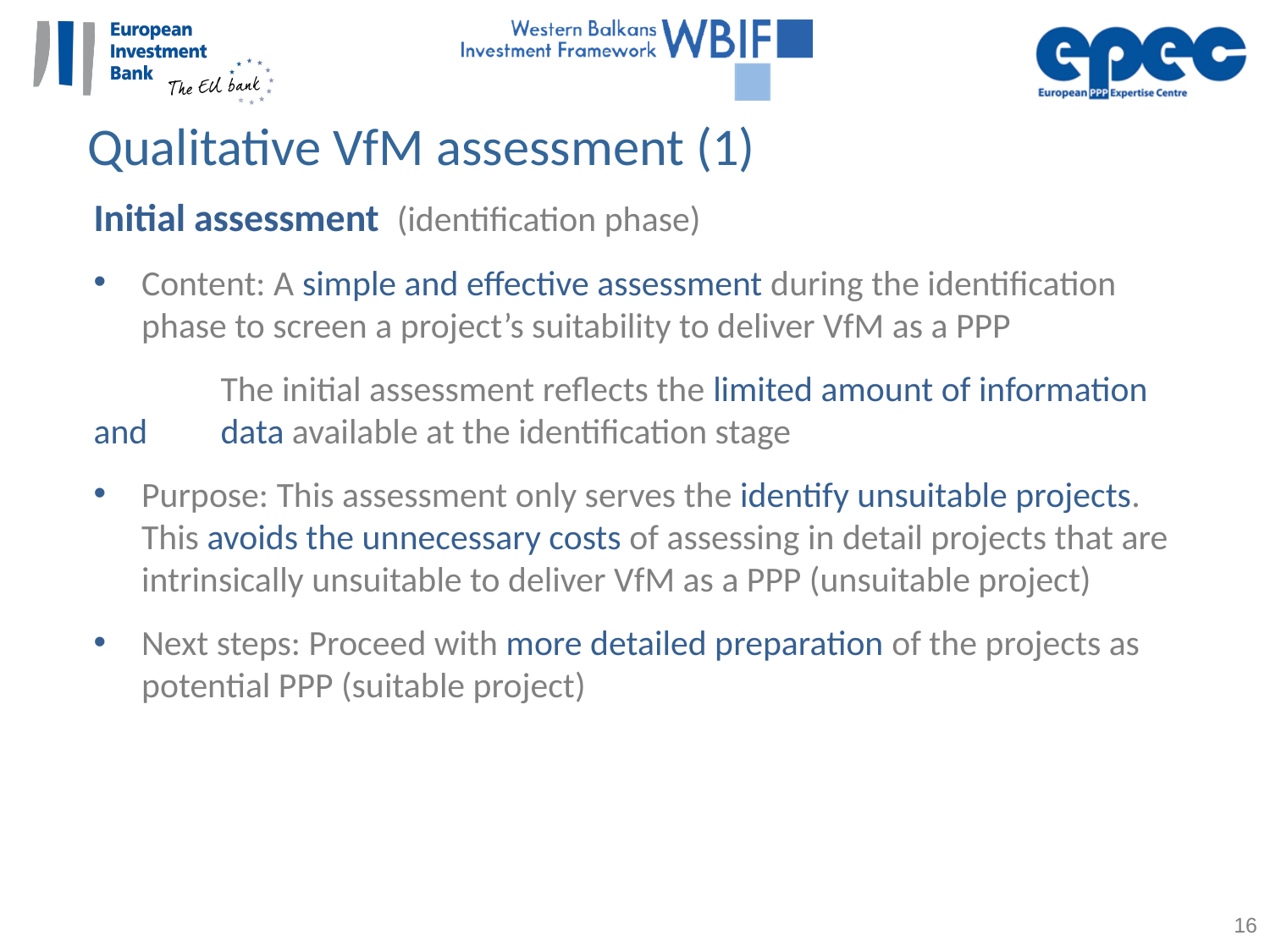

Qualitative VfM assessment (1)
Initial assessment  (identification phase)
Content: A simple and effective assessment during the identification phase to screen a project’s suitability to deliver VfM as a PPP
	The initial assessment reflects the limited amount of information and 	data available at the identification stage
Purpose: This assessment only serves the identify unsuitable projects. This avoids the unnecessary costs of assessing in detail projects that are intrinsically unsuitable to deliver VfM as a PPP (unsuitable project)
Next steps: Proceed with more detailed preparation of the projects as potential PPP (suitable project)

16